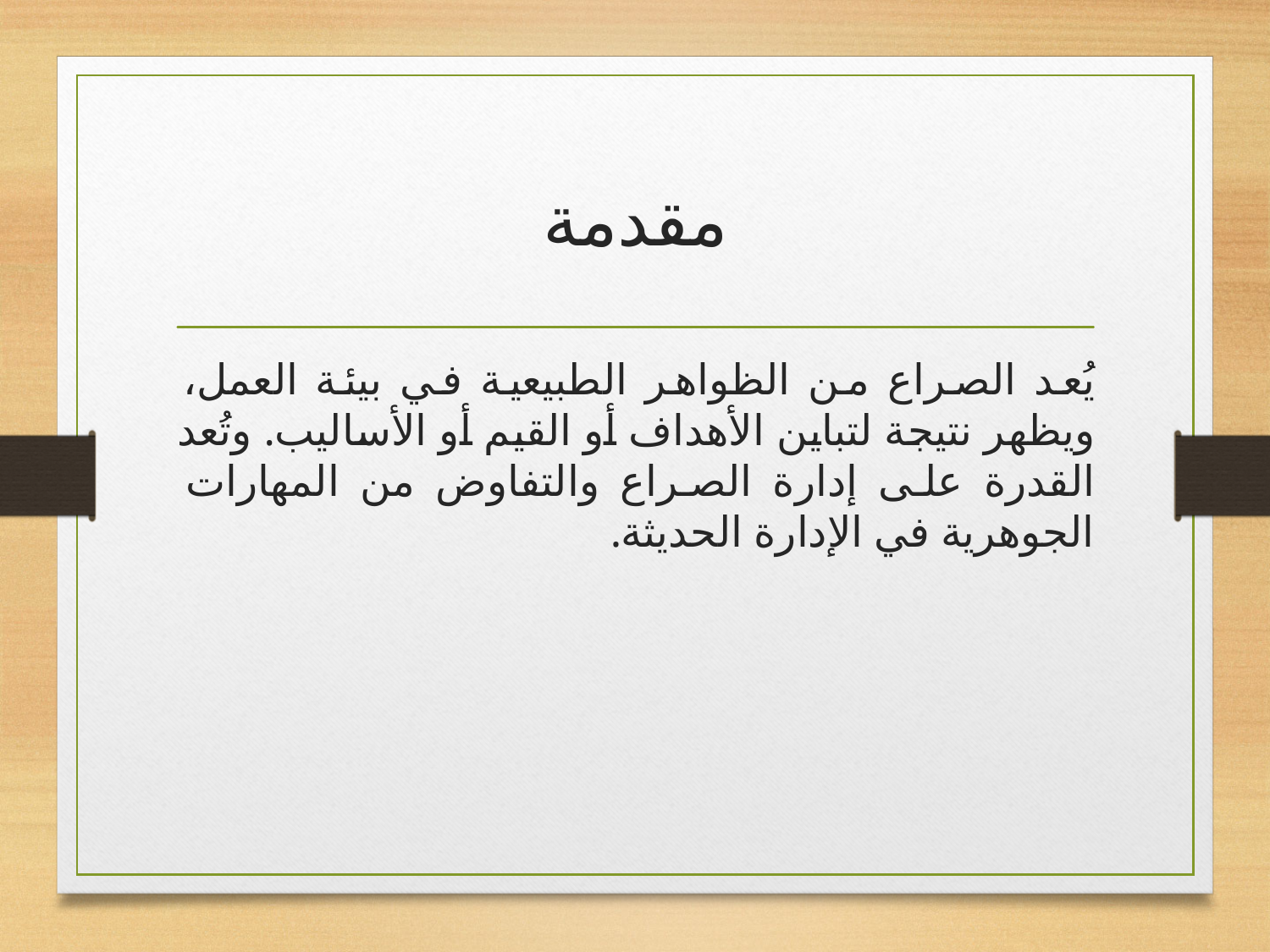

# مقدمة
يُعد الصراع من الظواهر الطبيعية في بيئة العمل، ويظهر نتيجة لتباين الأهداف أو القيم أو الأساليب. وتُعد القدرة على إدارة الصراع والتفاوض من المهارات الجوهرية في الإدارة الحديثة.